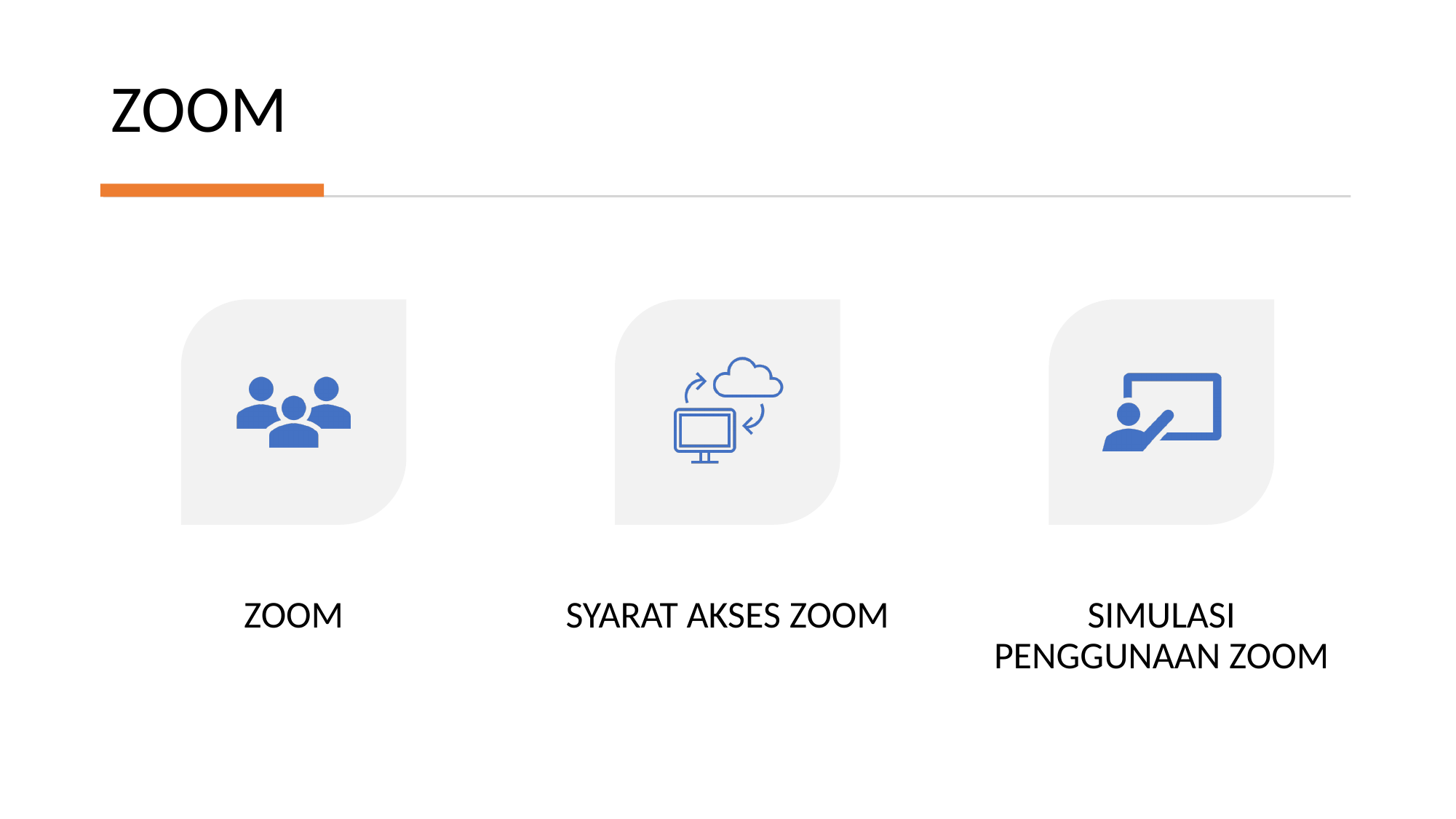

# ZOOM

ZoOM
Syarat Akses ZOOM
Simulasi penggunaan ZOOM